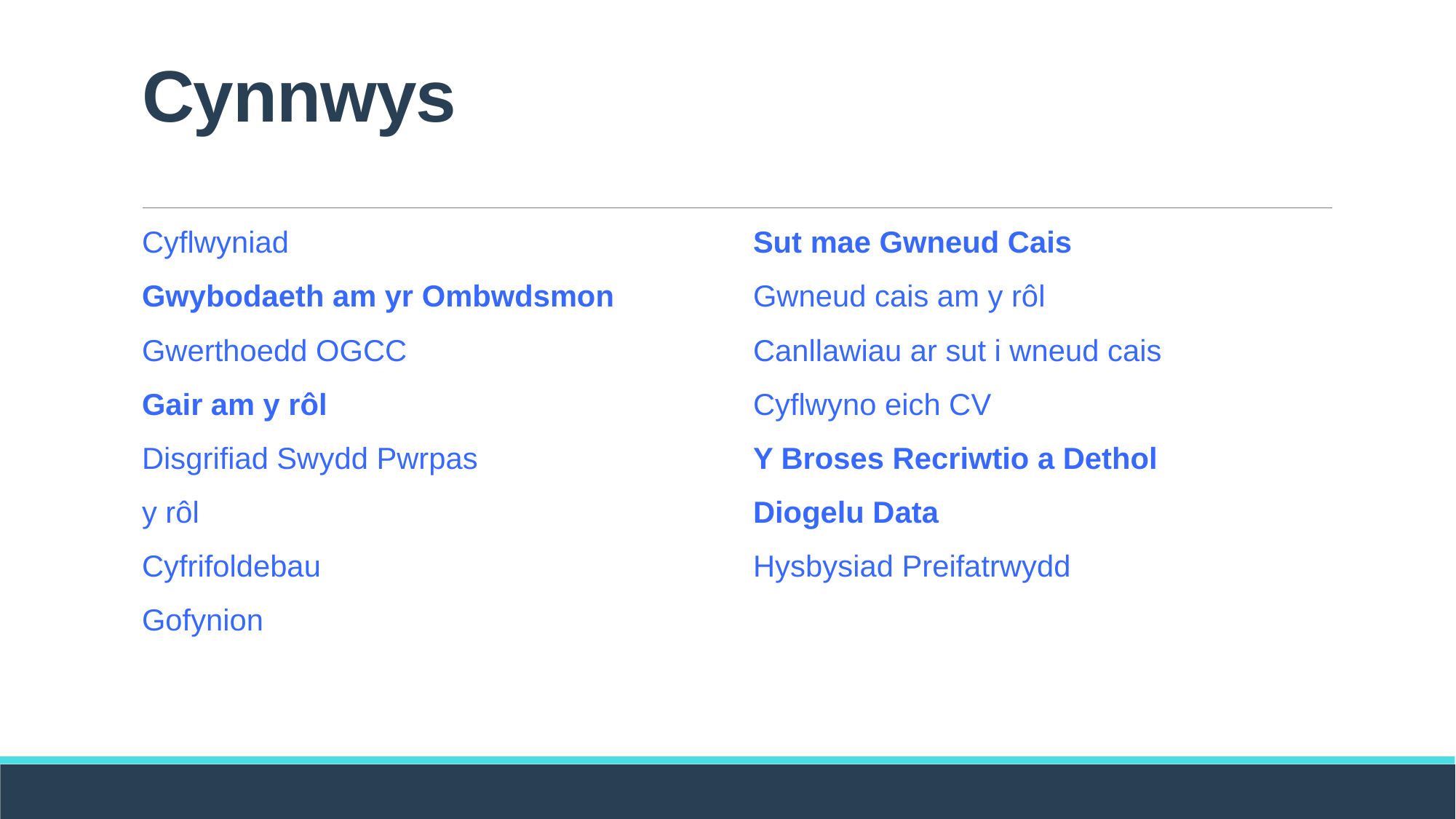

# Cynnwys
Sut mae Gwneud Cais
Gwneud cais am y rôl
Canllawiau ar sut i wneud cais
Cyflwyno eich CV
Y Broses Recriwtio a Dethol
Diogelu Data
Hysbysiad Preifatrwydd

Cyflwyniad
Gwybodaeth am yr Ombwdsmon
Gwerthoedd OGCC
Gair am y rôl
Disgrifiad Swydd Pwrpas
y rôl
Cyfrifoldebau
Gofynion